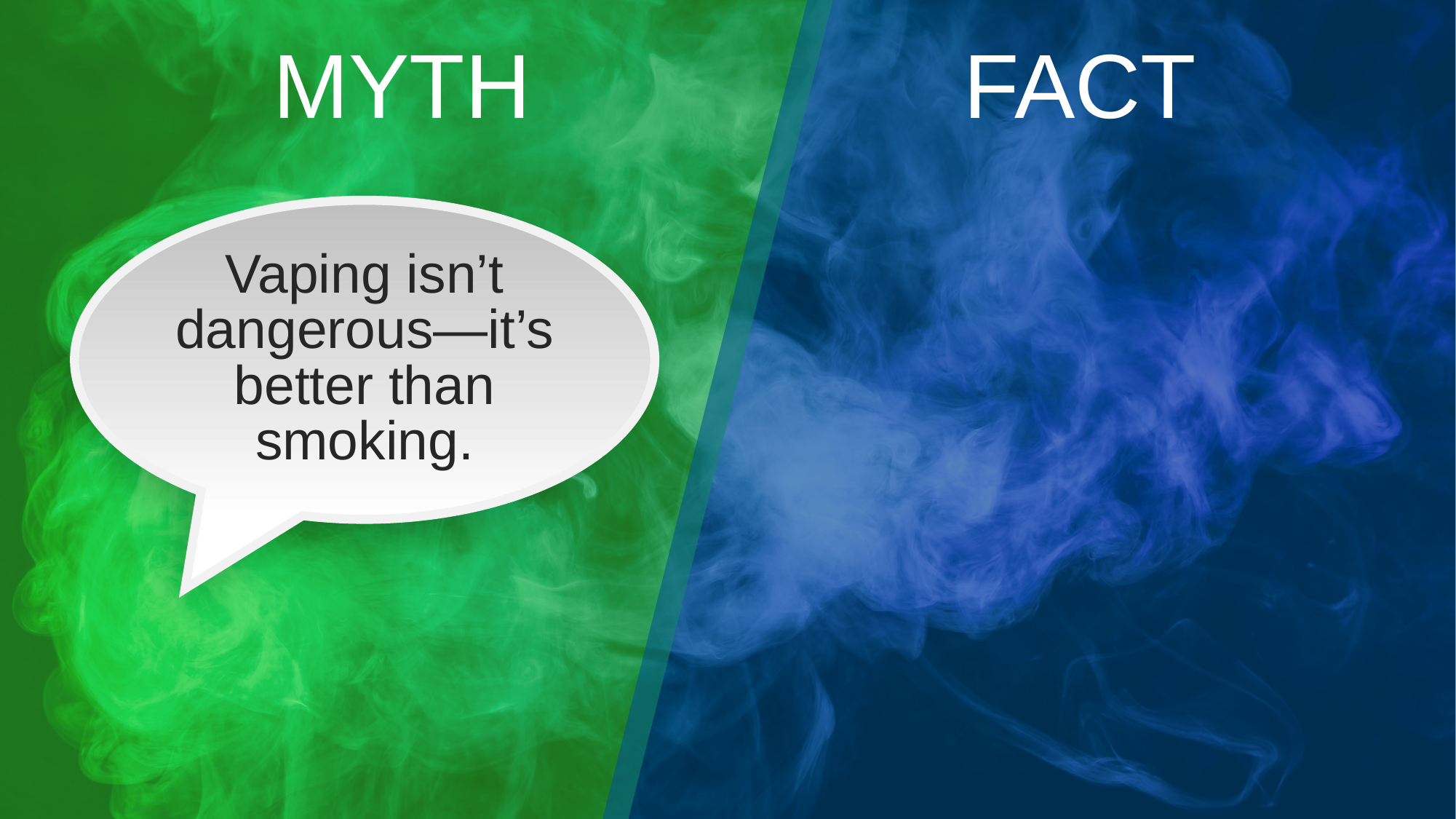

# Myth #1: intro
Vaping isn’t dangerous—it’s better than smoking.